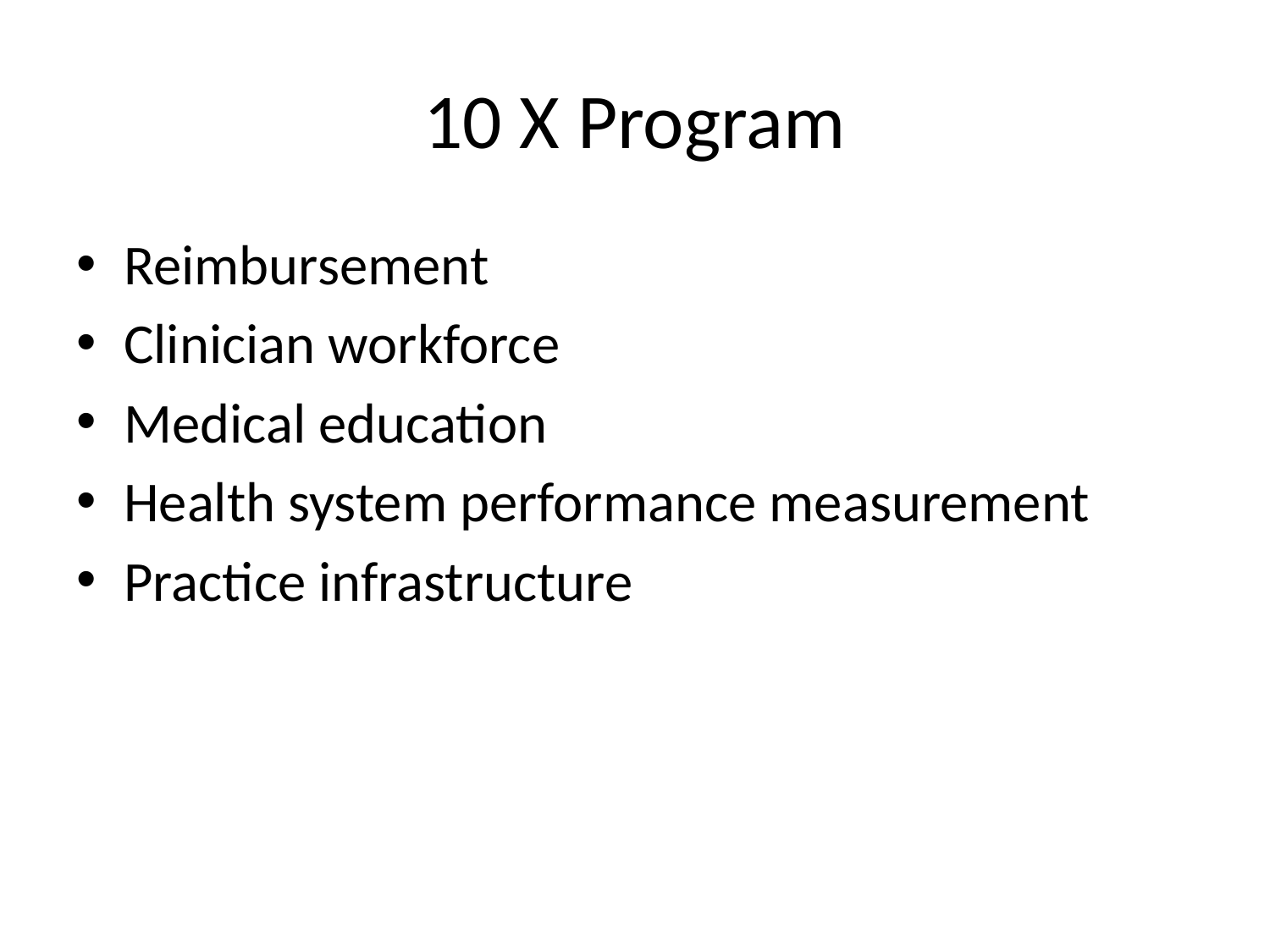

# 10 X Program
Reimbursement
Clinician workforce
Medical education
Health system performance measurement
Practice infrastructure